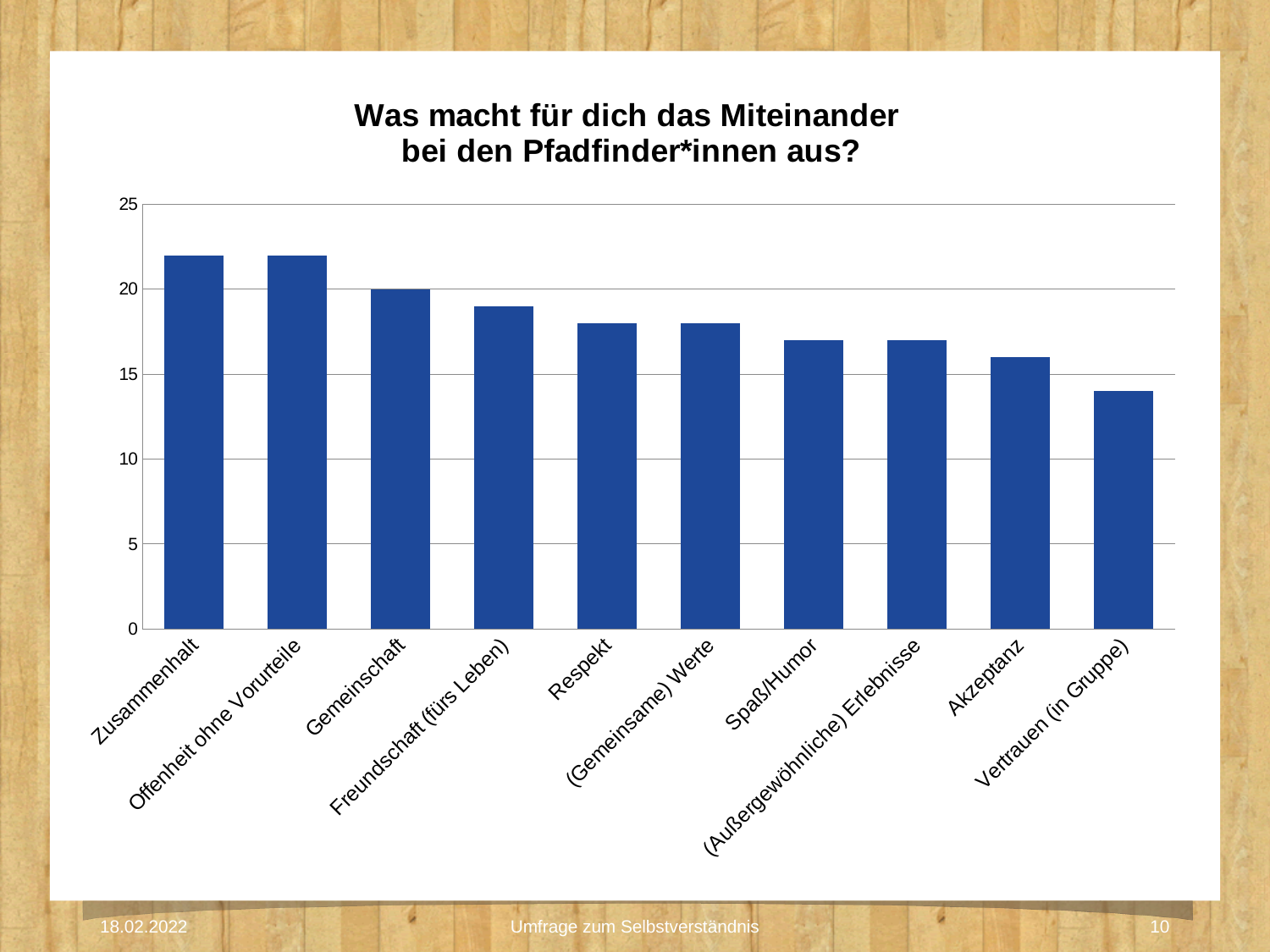

### Chart: Was macht für dich das Miteinander
bei den Pfadfinder*innen aus?

| Category |  |
|---|---|
| Zusammenhalt | 22.0 |
| Offenheit ohne Vorurteile | 22.0 |
| Gemeinschaft | 20.0 |
| Freundschaft (fürs Leben) | 19.0 |
| Respekt | 18.0 |
| (Gemeinsame) Werte | 18.0 |
| Spaß/Humor | 17.0 |
| (Außergewöhnliche) Erlebnisse | 17.0 |
| Akzeptanz | 16.0 |
| Vertrauen (in Gruppe) | 14.0 |

18.02.2022
10
Umfrage zum Selbstverständnis